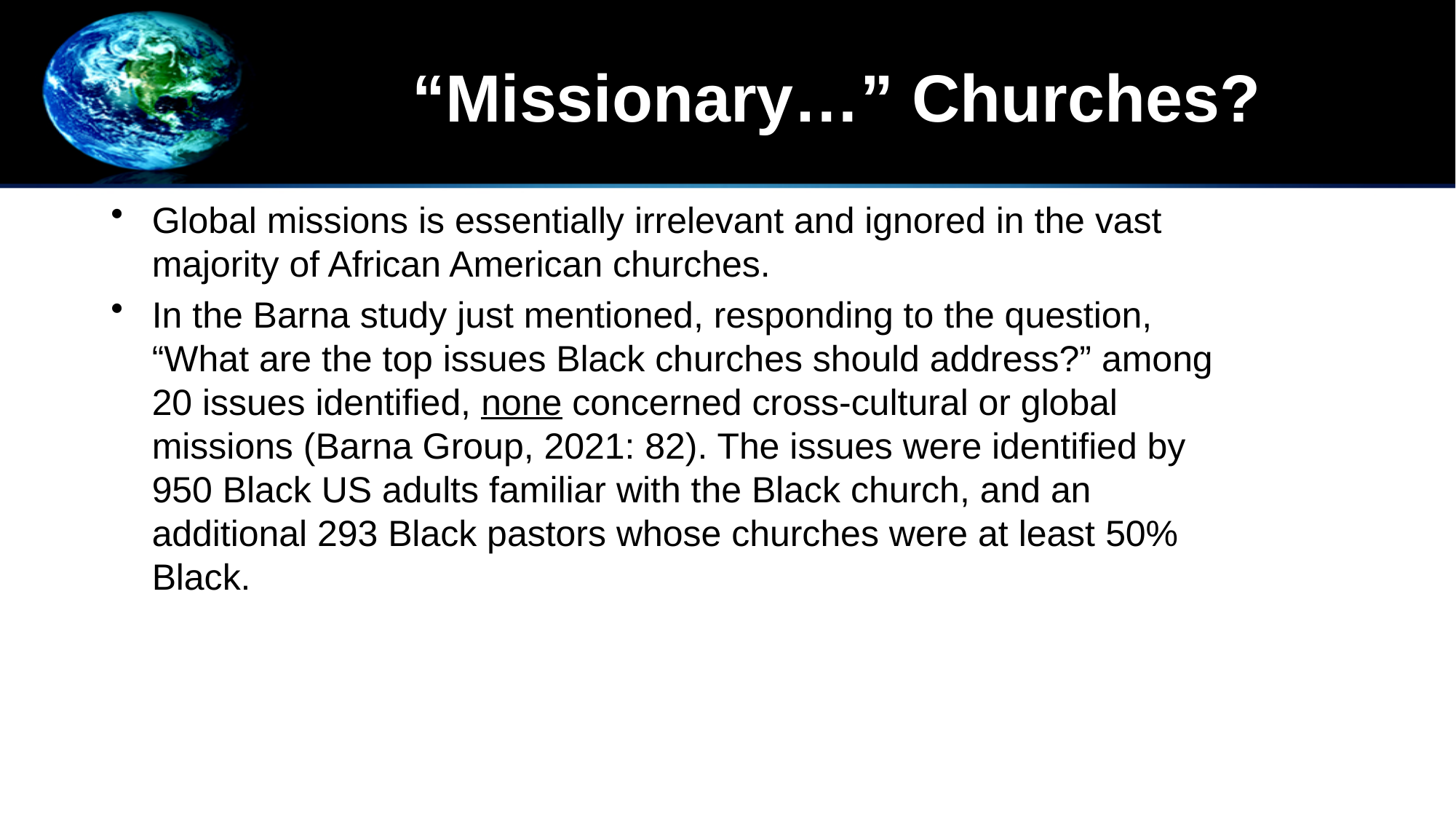

# “Missionary…” Churches?
Global missions is essentially irrelevant and ignored in the vast majority of African American churches.
In the Barna study just mentioned, responding to the question, “What are the top issues Black churches should address?” among 20 issues identified, none concerned cross-cultural or global missions (Barna Group, 2021: 82). The issues were identified by 950 Black US adults familiar with the Black church, and an additional 293 Black pastors whose churches were at least 50% Black.